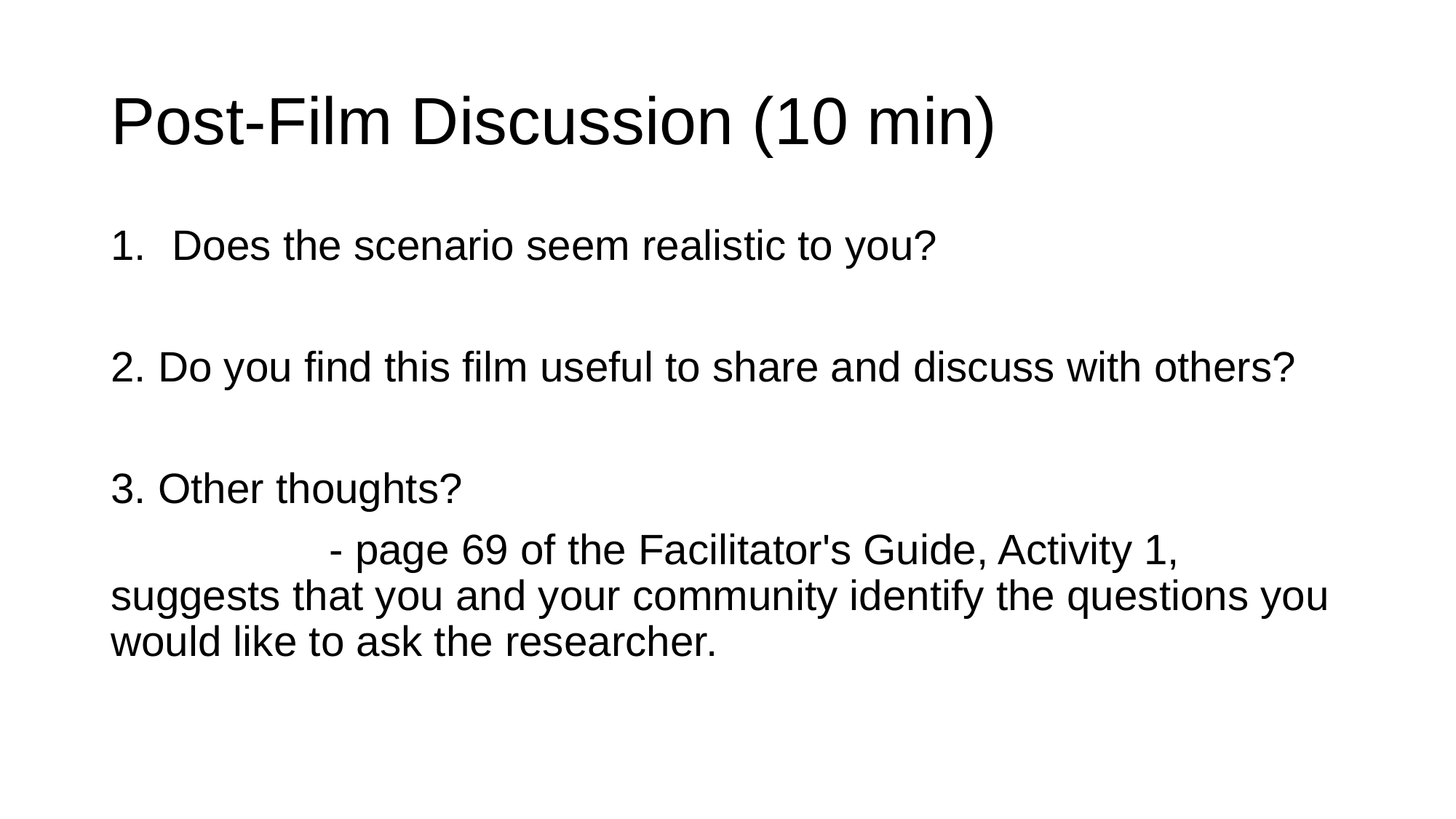

# Post-Film Discussion (10 min)
Does the scenario seem realistic to you?

2. Do you find this film useful to share and discuss with others?

3. Other thoughts?
		- page 69 of the Facilitator's Guide, Activity 1, suggests that you and your community identify the questions you would like to ask the researcher.